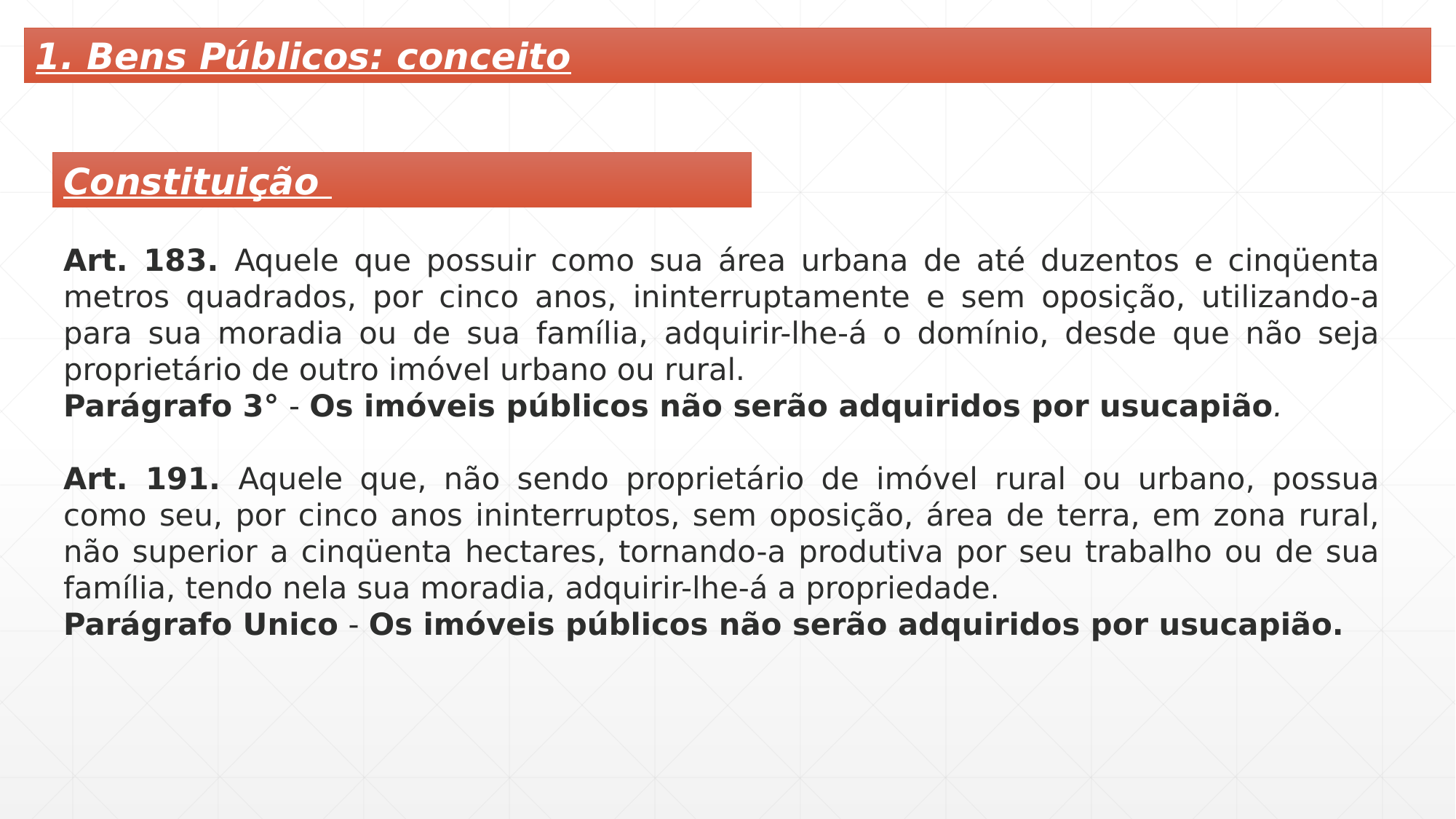

1. Bens Públicos: conceito

Art. 183. Aquele que possuir como sua área urbana de até duzentos e cinqüenta metros quadrados, por cinco anos, ininterruptamente e sem oposição, utilizando-a para sua moradia ou de sua família, adquirir-lhe-á o domínio, desde que não seja proprietário de outro imóvel urbano ou rural.
Parágrafo 3° - Os imóveis públicos não serão adquiridos por usucapião.

Art. 191. Aquele que, não sendo proprietário de imóvel rural ou urbano, possua como seu, por cinco anos ininterruptos, sem oposição, área de terra, em zona rural, não superior a cinqüenta hectares, tornando-a produtiva por seu trabalho ou de sua família, tendo nela sua moradia, adquirir-lhe-á a propriedade.
Parágrafo Unico - Os imóveis públicos não serão adquiridos por usucapião.

Constituição